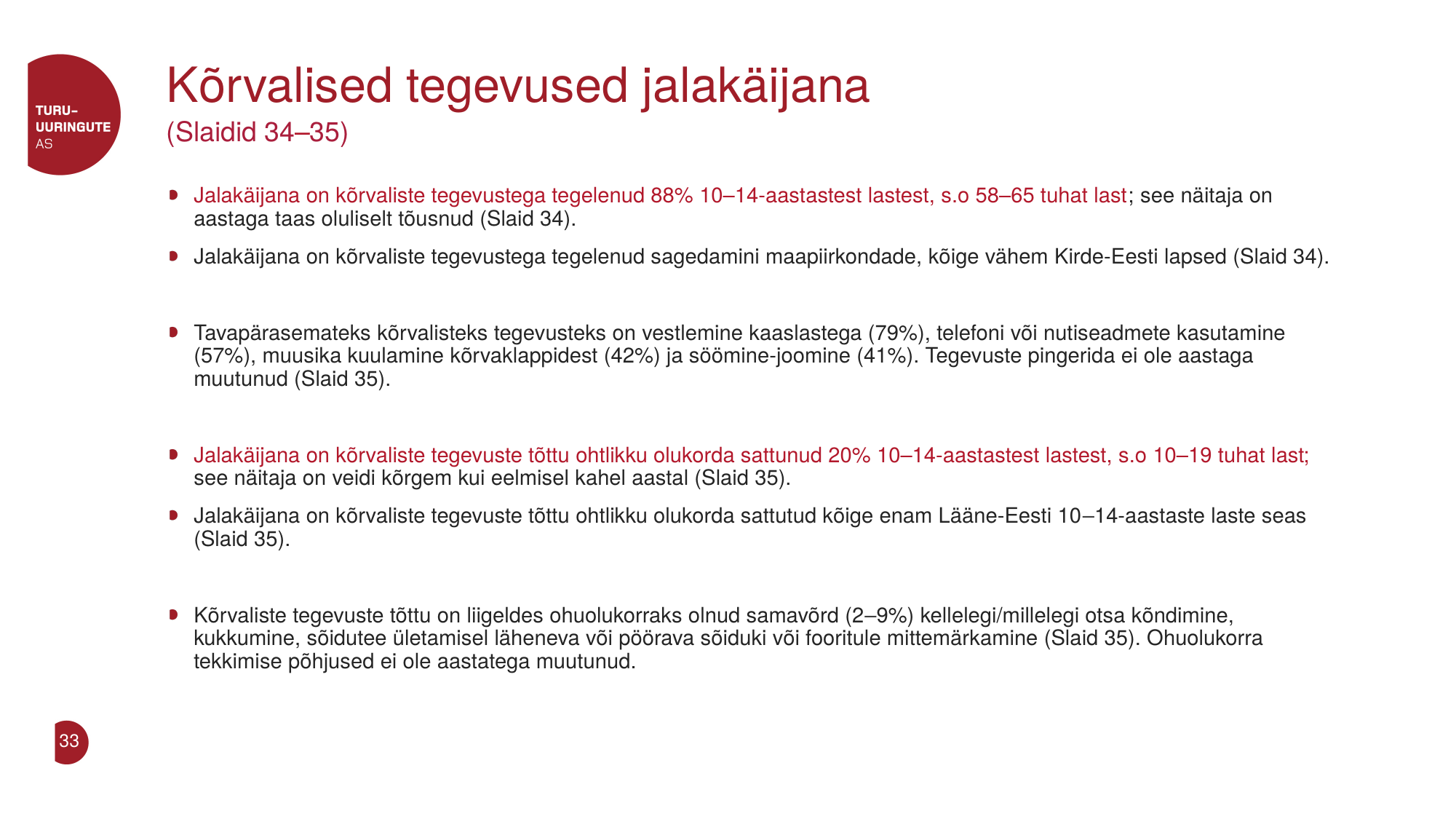

# Kõrvalised tegevused jalakäijana
(Slaidid 34–35)
Jalakäijana on kõrvaliste tegevustega tegelenud 88% 10–14-aastastest lastest, s.o 58–65 tuhat last; see näitaja on aastaga taas oluliselt tõusnud (Slaid 34).
Jalakäijana on kõrvaliste tegevustega tegelenud sagedamini maapiirkondade, kõige vähem Kirde-Eesti lapsed (Slaid 34).

Tavapärasemateks kõrvalisteks tegevusteks on vestlemine kaaslastega (79%), telefoni või nutiseadmete kasutamine (57%), muusika kuulamine kõrvaklappidest (42%) ja söömine-joomine (41%). Tegevuste pingerida ei ole aastaga muutunud (Slaid 35).

Jalakäijana on kõrvaliste tegevuste tõttu ohtlikku olukorda sattunud 20% 10–14-aastastest lastest, s.o 10–19 tuhat last; see näitaja on veidi kõrgem kui eelmisel kahel aastal (Slaid 35).
Jalakäijana on kõrvaliste tegevuste tõttu ohtlikku olukorda sattutud kõige enam Lääne-Eesti 10–14-aastaste laste seas (Slaid 35).

Kõrvaliste tegevuste tõttu on liigeldes ohuolukorraks olnud samavõrd (2–9%) kellelegi/millelegi otsa kõndimine, kukkumine, sõidutee ületamisel läheneva või pöörava sõiduki või fooritule mittemärkamine (Slaid 35). Ohuolukorra tekkimise põhjused ei ole aastatega muutunud.